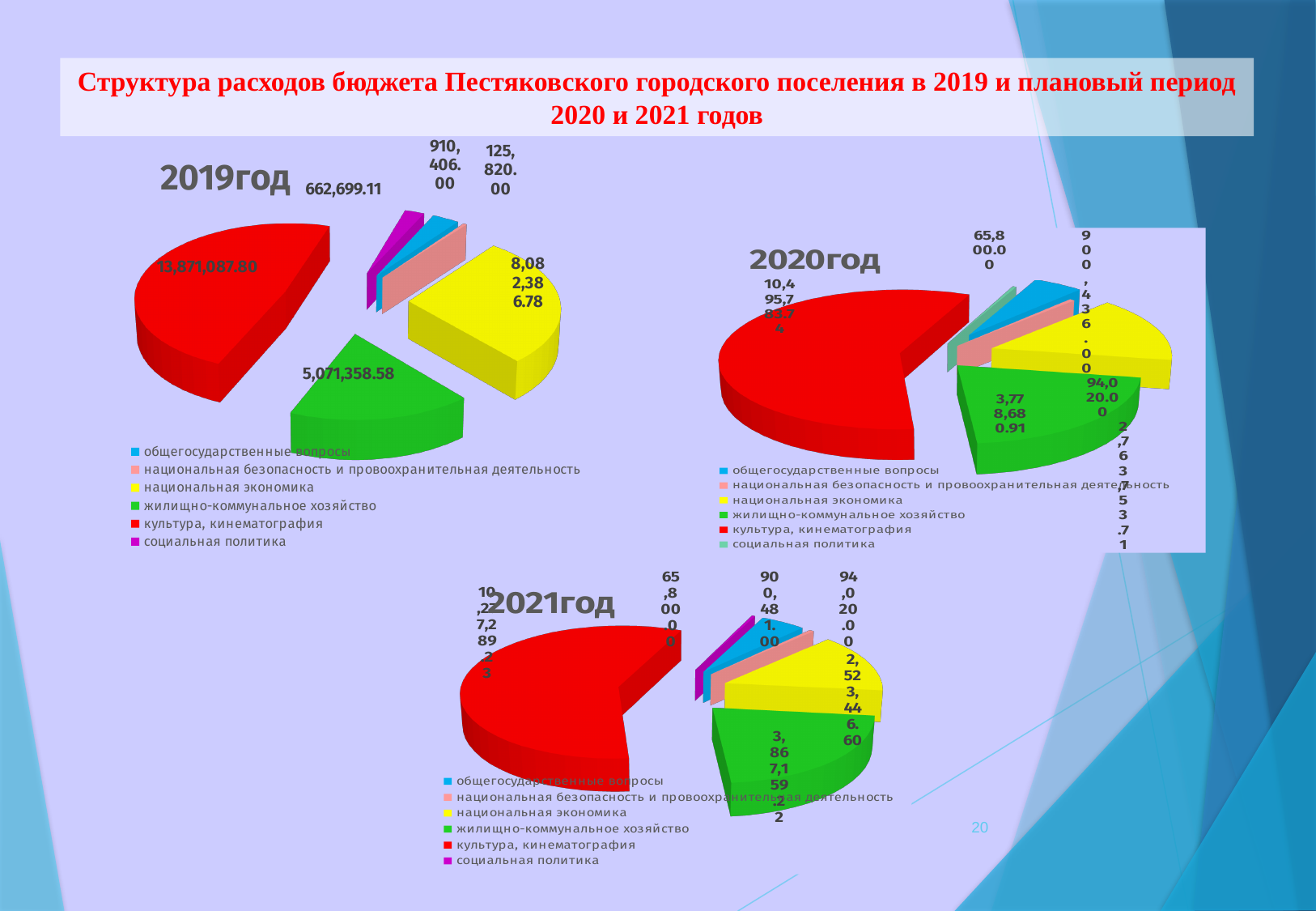

# Структура расходов бюджета Пестяковского городского поселения в 2019 и плановый период 2020 и 2021 годов

[unsupported chart]

[unsupported chart]

[unsupported chart]

[unsupported chart]

20